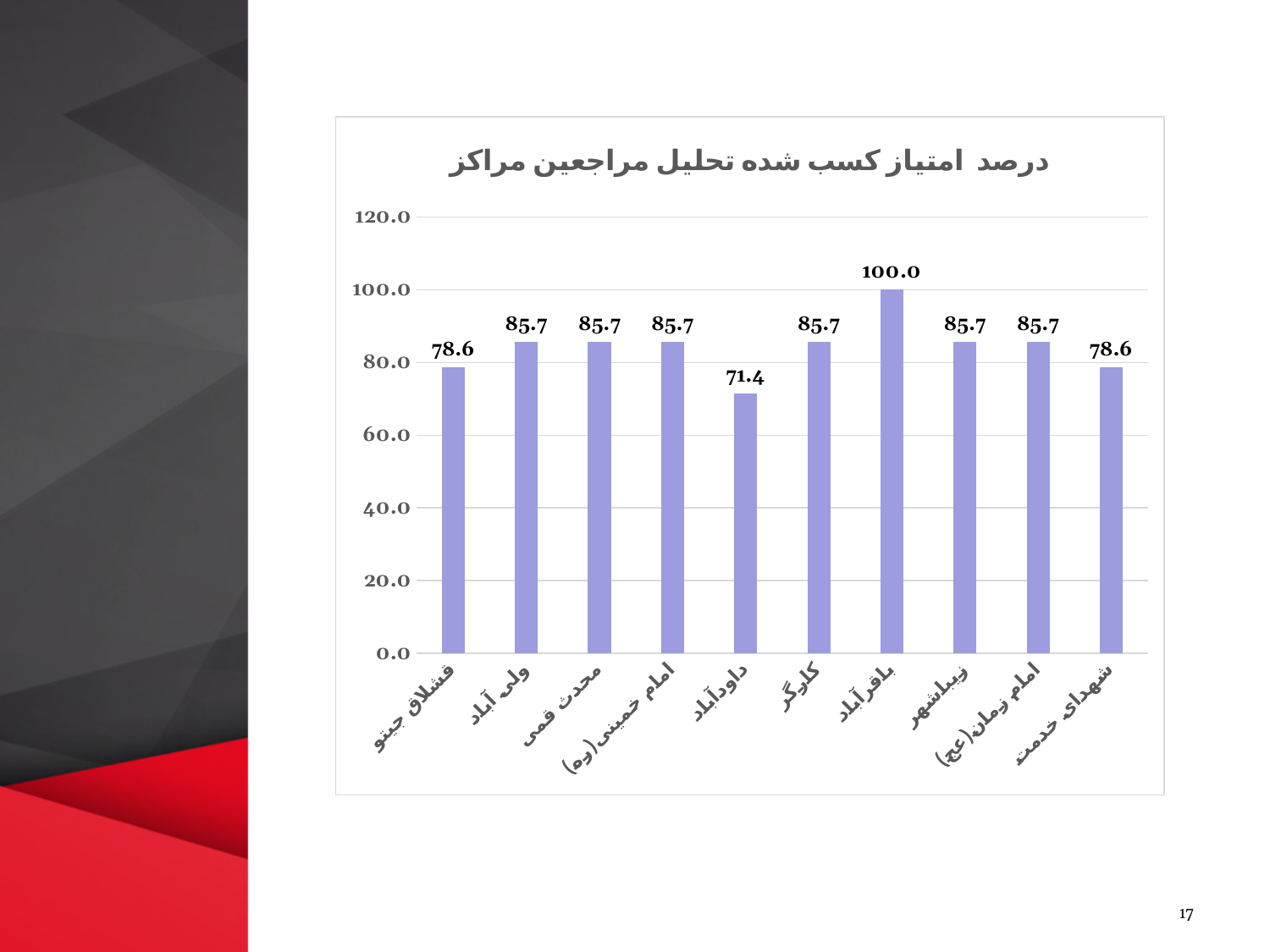

### Chart: درصد  امتیاز کسب شده تحلیل مراجعین مراکز

| Category | درصد  امتیاز کسب شده تحلیل مراجعین |
|---|---|
| قشلاق جیتو | 78.57142857142857 |
| ولی آباد | 85.71428571428571 |
| محدث قمی | 85.71428571428571 |
| امام خمینی(ره) | 85.71428571428571 |
| داودآباد | 71.42857142857143 |
| کارگر | 85.71428571428571 |
| باقرآباد | 100.0 |
| زیباشهر | 85.71428571428571 |
| امام زمان(عج) | 85.71428571428571 |
| شهدای خدمت | 78.57142857142857 |
17